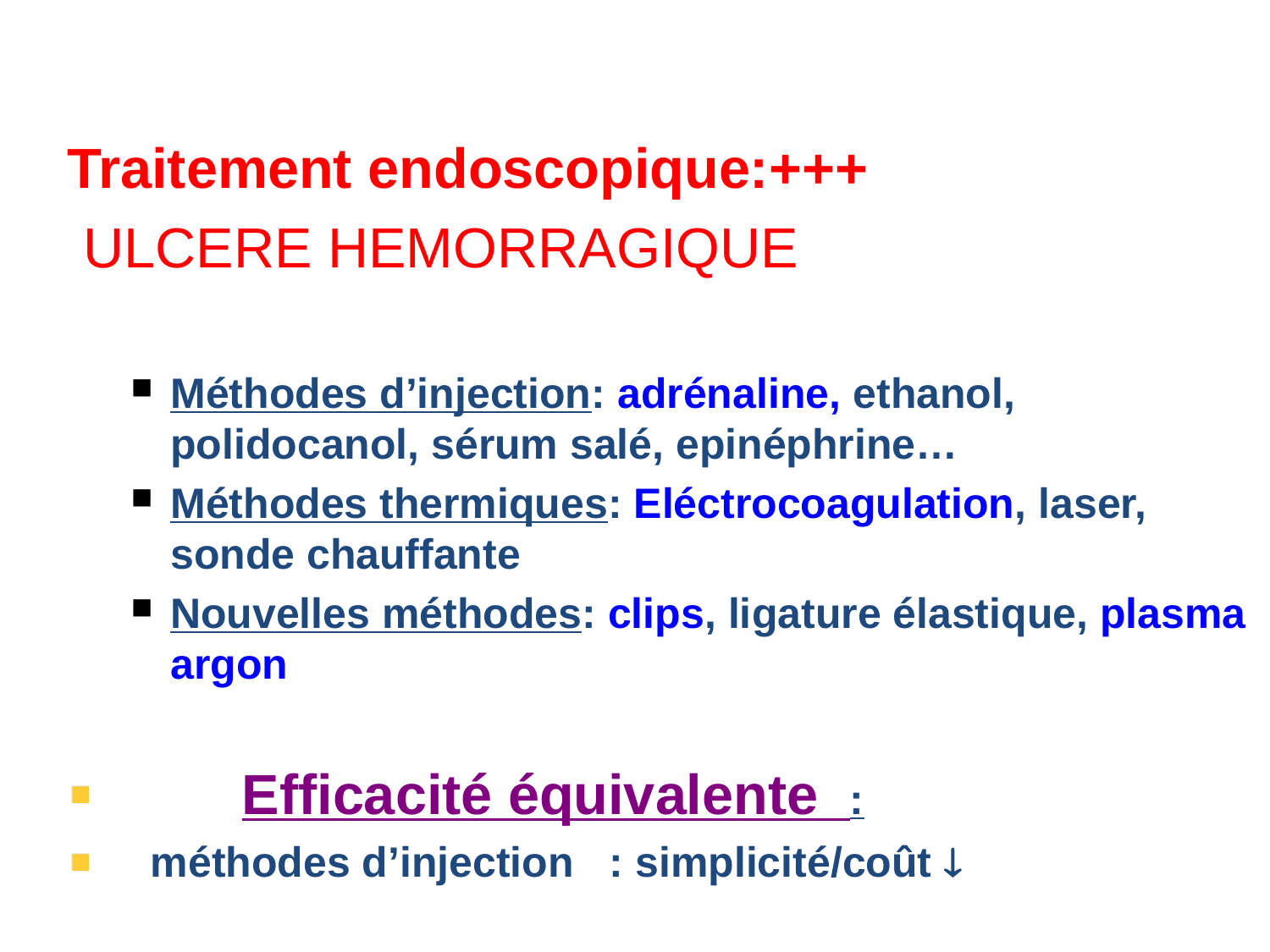

Traitement endoscopique:+++
 ULCERE HEMORRAGIQUE

Méthodes d’injection: adrénaline, ethanol, polidocanol, sérum salé, epinéphrine…
Méthodes thermiques: Eléctrocoagulation, laser, sonde chauffante
Nouvelles méthodes: clips, ligature élastique, plasma argon

	Efficacité équivalente  :
   méthodes d’injection   : simplicité/coût ↓